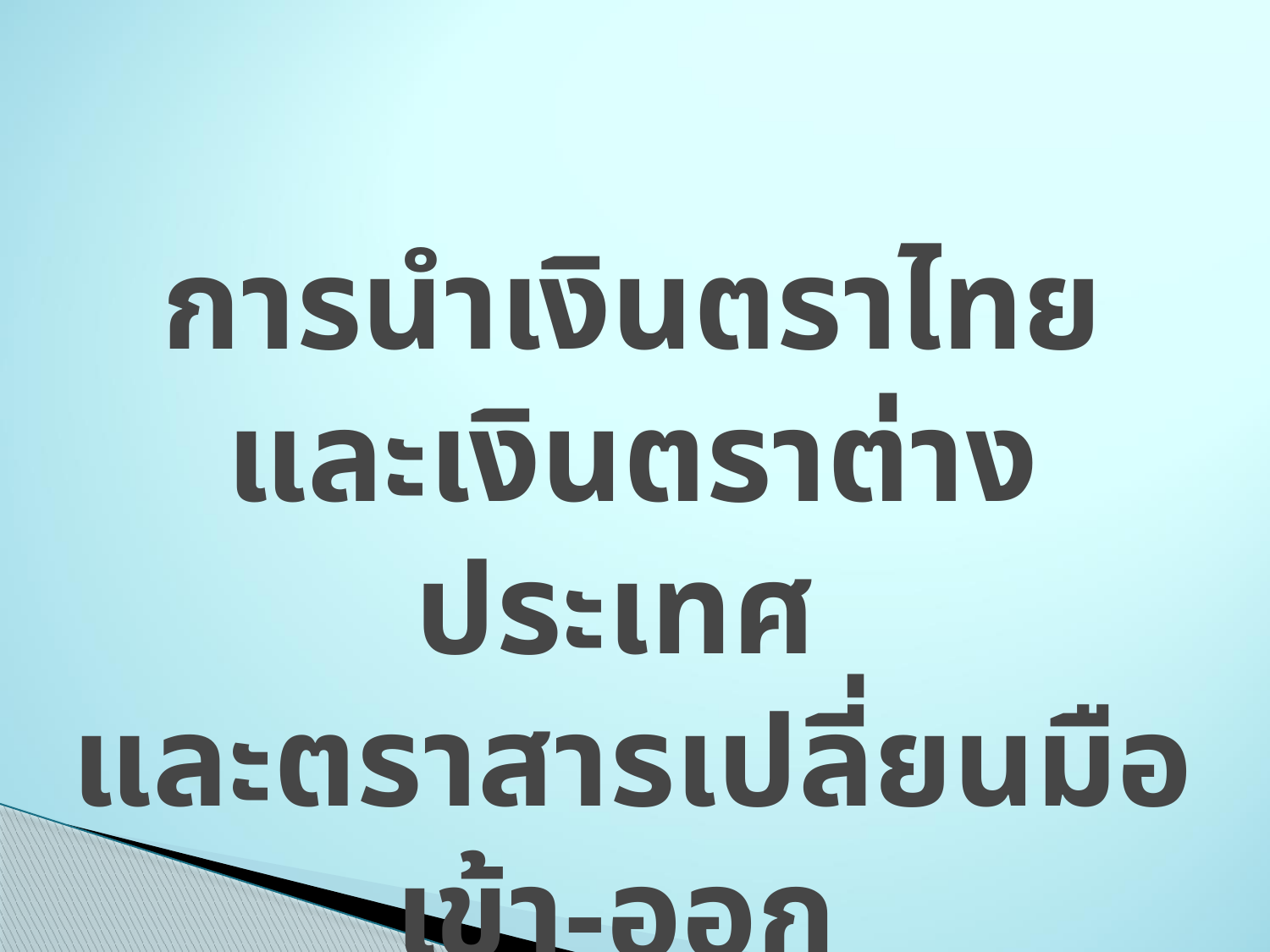

การนำเงินตราไทย
และเงินตราต่างประเทศ
และตราสารเปลี่ยนมือ เข้า-ออก